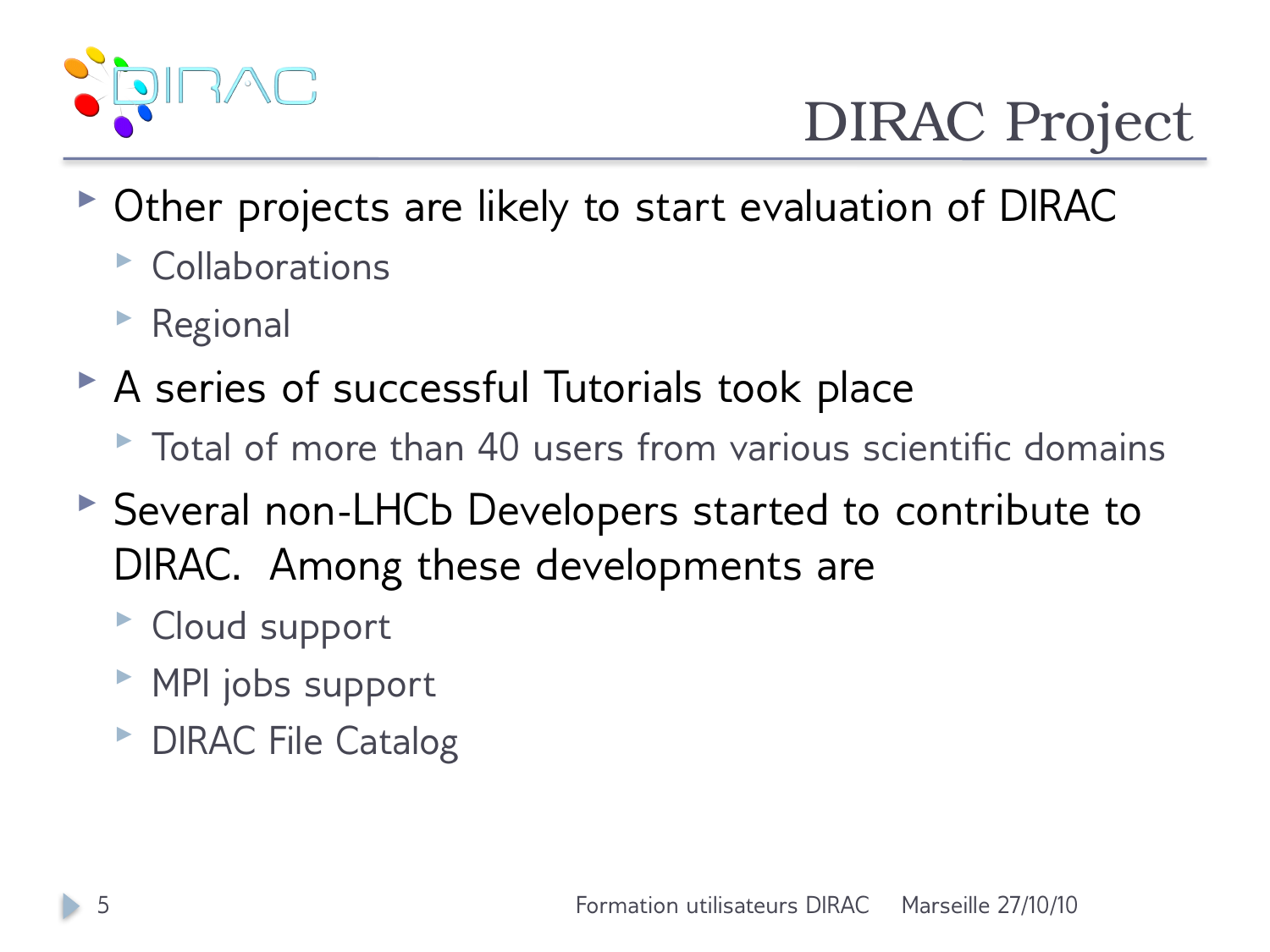

# DIRAC Project
Other projects are likely to start evaluation of DIRAC
Collaborations
Regional
A series of successful Tutorials took place
Total of more than 40 users from various scientific domains
Several non-LHCb Developers started to contribute to DIRAC.  Among these developments are
Cloud support
MPI jobs support
DIRAC File Catalog
5
Formation utilisateurs DIRAC
Marseille 27/10/10